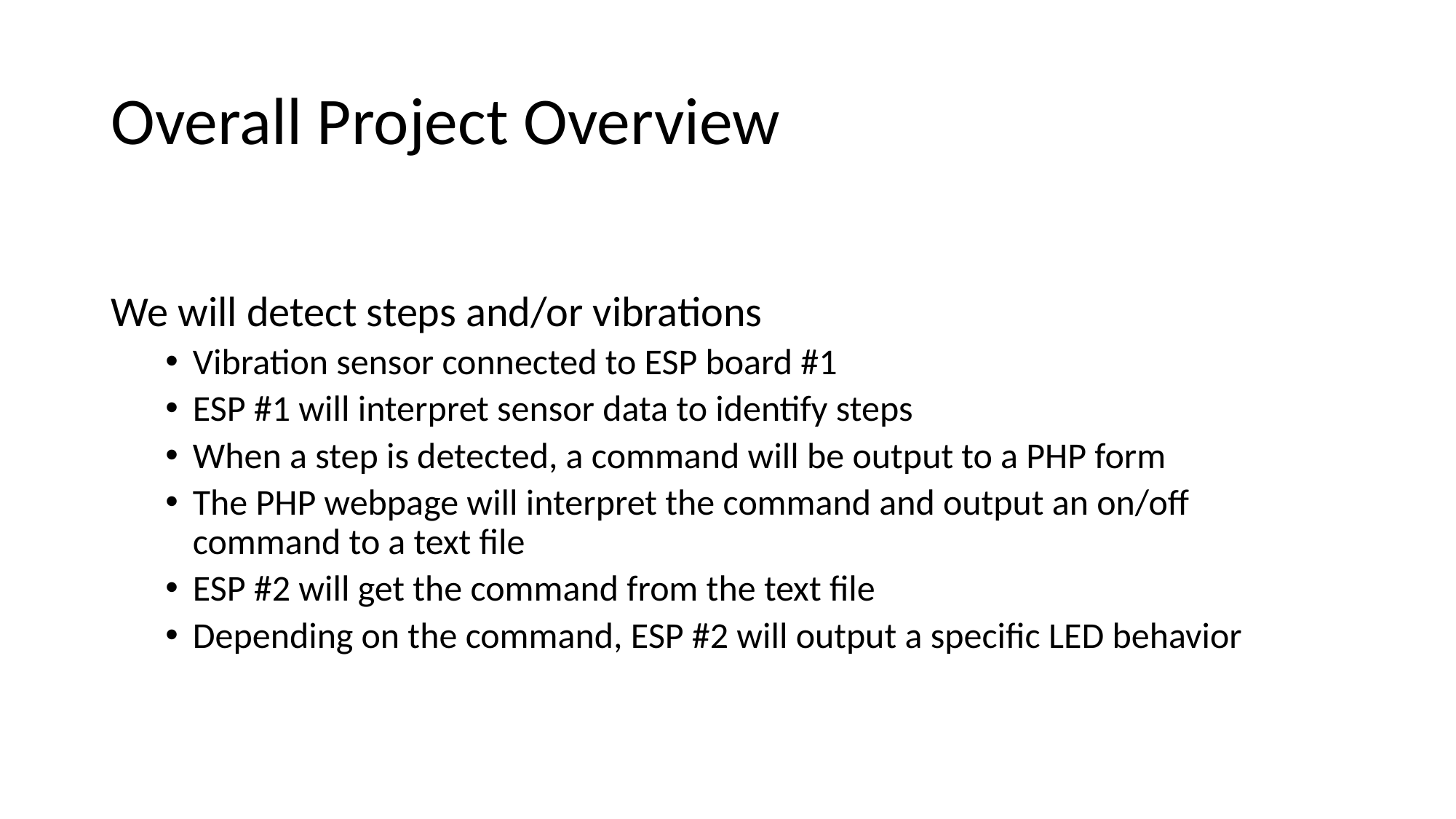

# Overall Project Overview

We will detect steps and/or vibrations
Vibration sensor connected to ESP board #1
ESP #1 will interpret sensor data to identify steps
When a step is detected, a command will be output to a PHP form
The PHP webpage will interpret the command and output an on/off command to a text file
ESP #2 will get the command from the text file
Depending on the command, ESP #2 will output a specific LED behavior